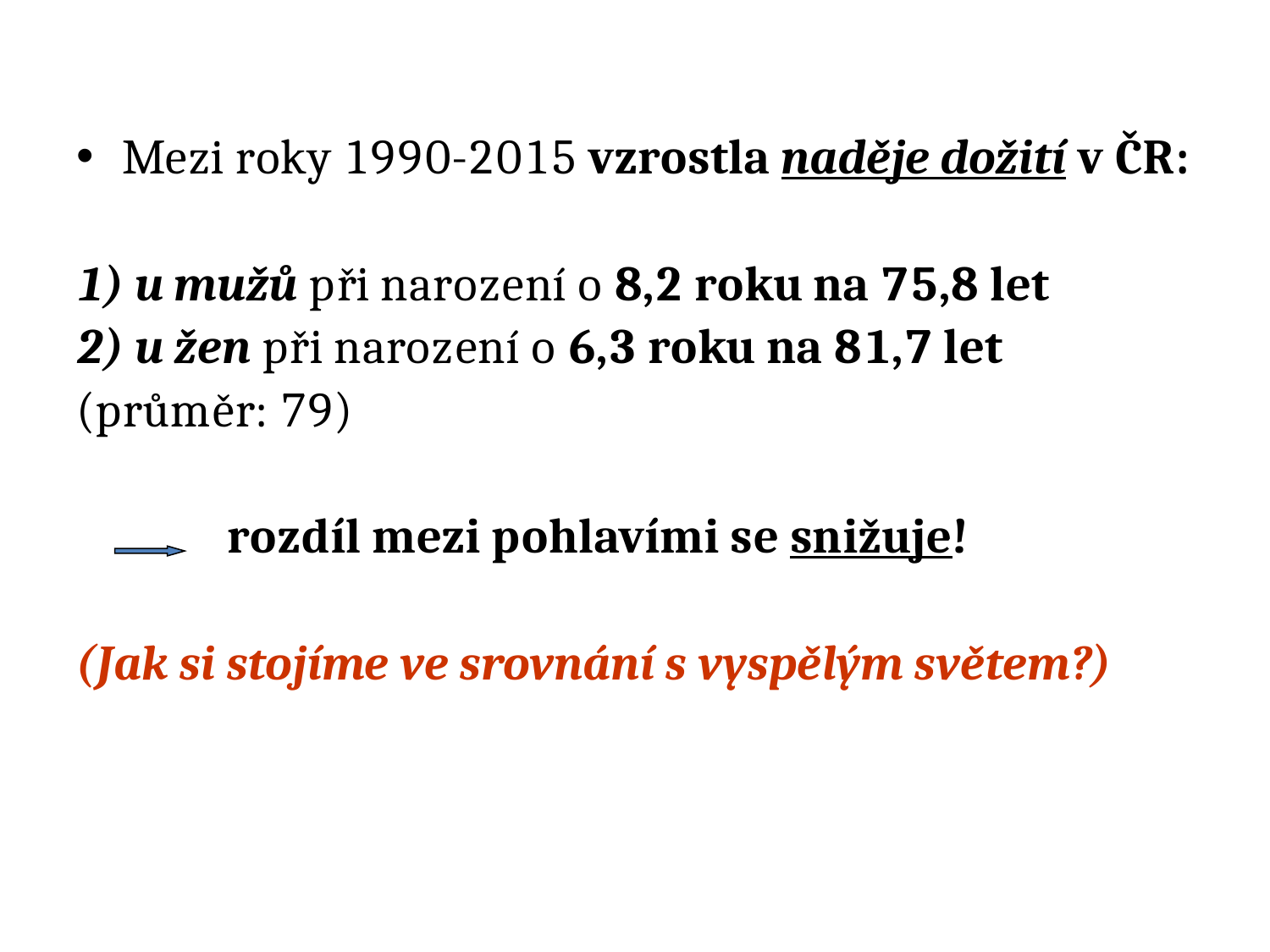

Mezi roky 1990-2015 vzrostla naděje dožití v ČR:

 u mužů při narození o 8,2 roku na 75,8 let
 u žen při narození o 6,3 roku na 81,7 let
(průměr: 79)

              rozdíl mezi pohlavími se snižuje!

(Jak si stojíme ve srovnání s vyspělým světem?)